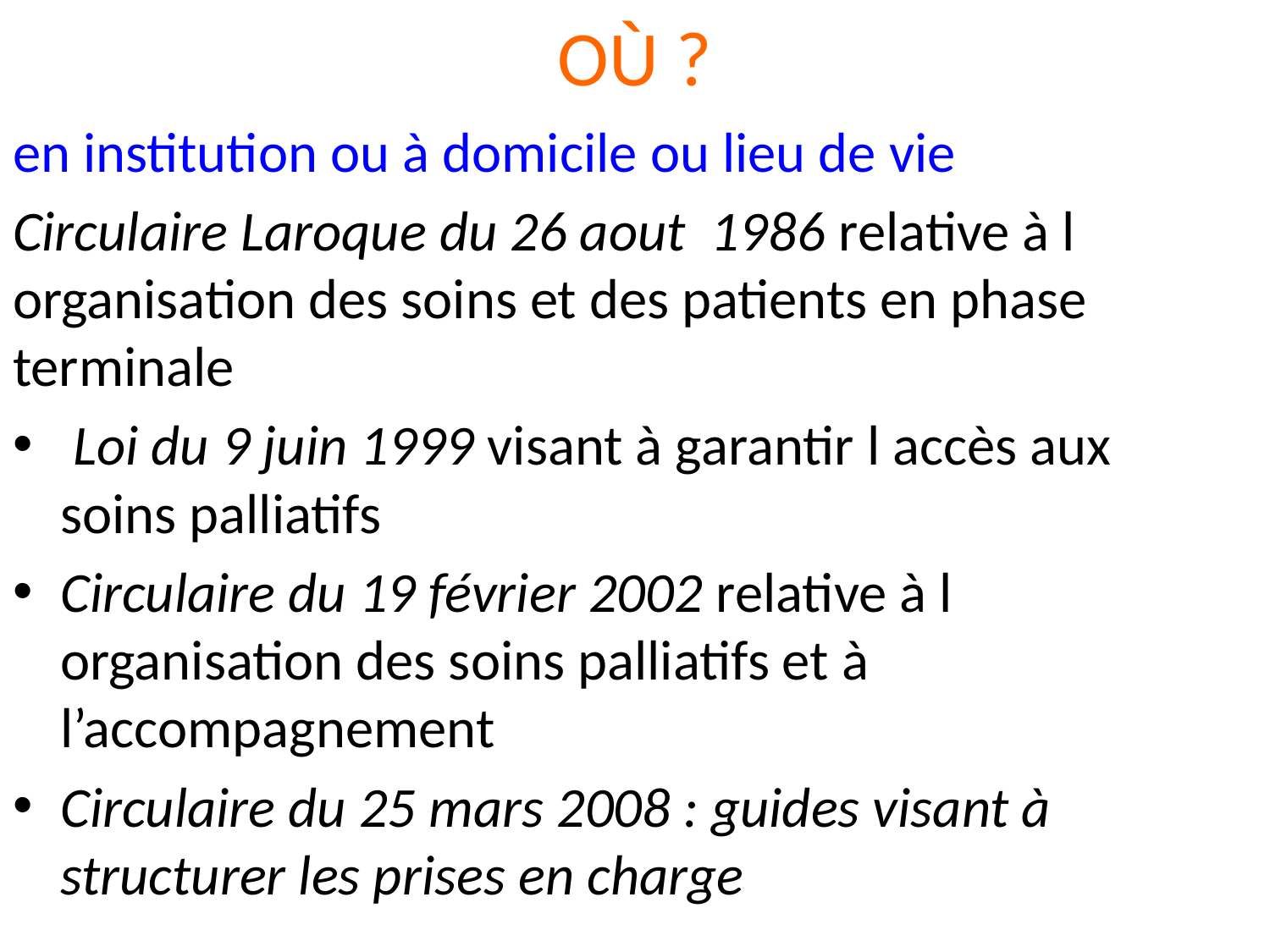

# OÙ ?
en institution ou à domicile ou lieu de vie
Circulaire Laroque du 26 aout  1986 relative à l organisation des soins et des patients en phase terminale
 Loi du 9 juin 1999 visant à garantir l accès aux soins palliatifs
Circulaire du 19 février 2002 relative à l organisation des soins palliatifs et à l’accompagnement
Circulaire du 25 mars 2008 : guides visant à structurer les prises en charge